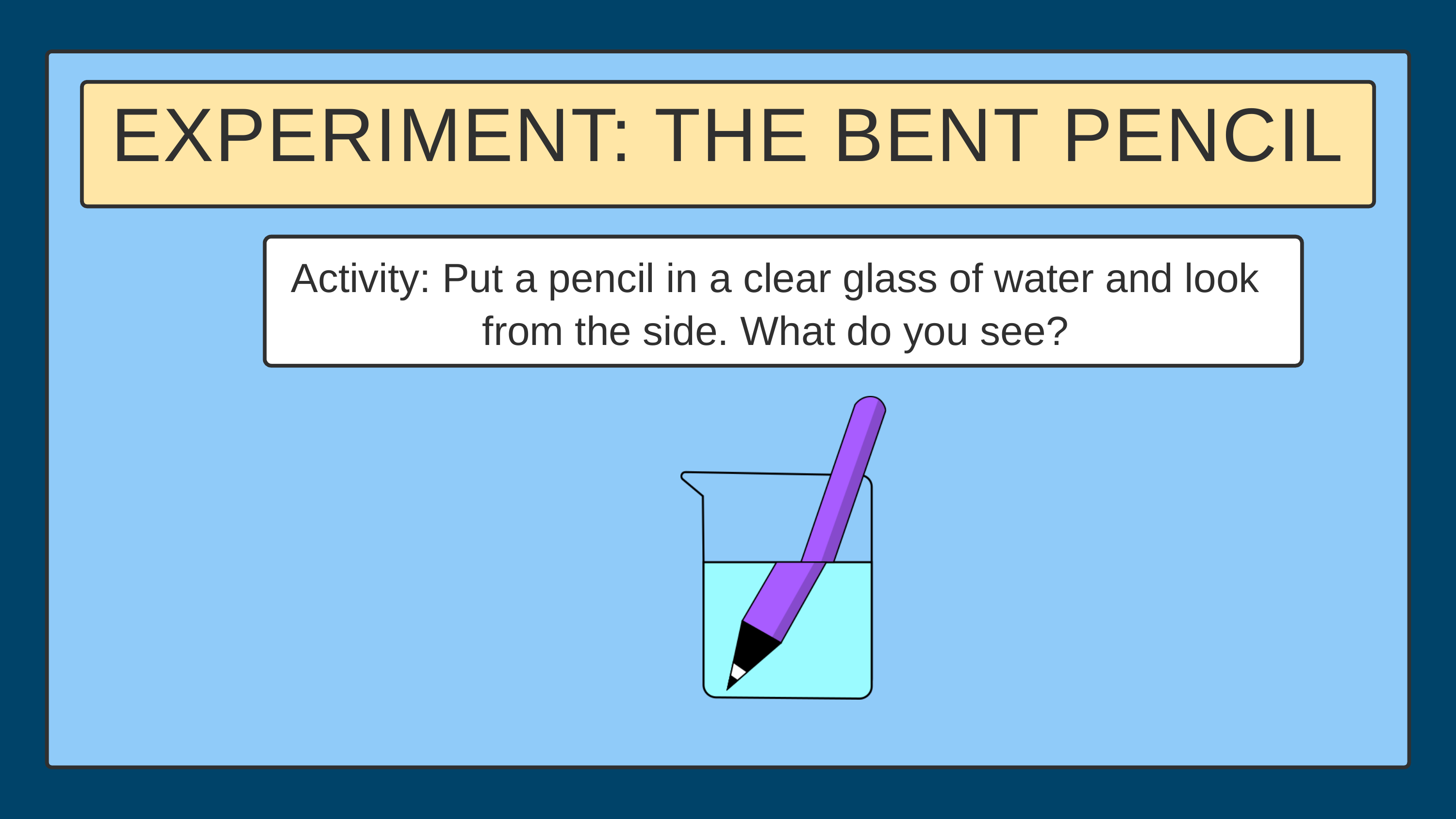

EXPERIMENT: THE BENT PENCIL

Activity: Put a pencil in a clear glass of water and look from the side. What do you see?